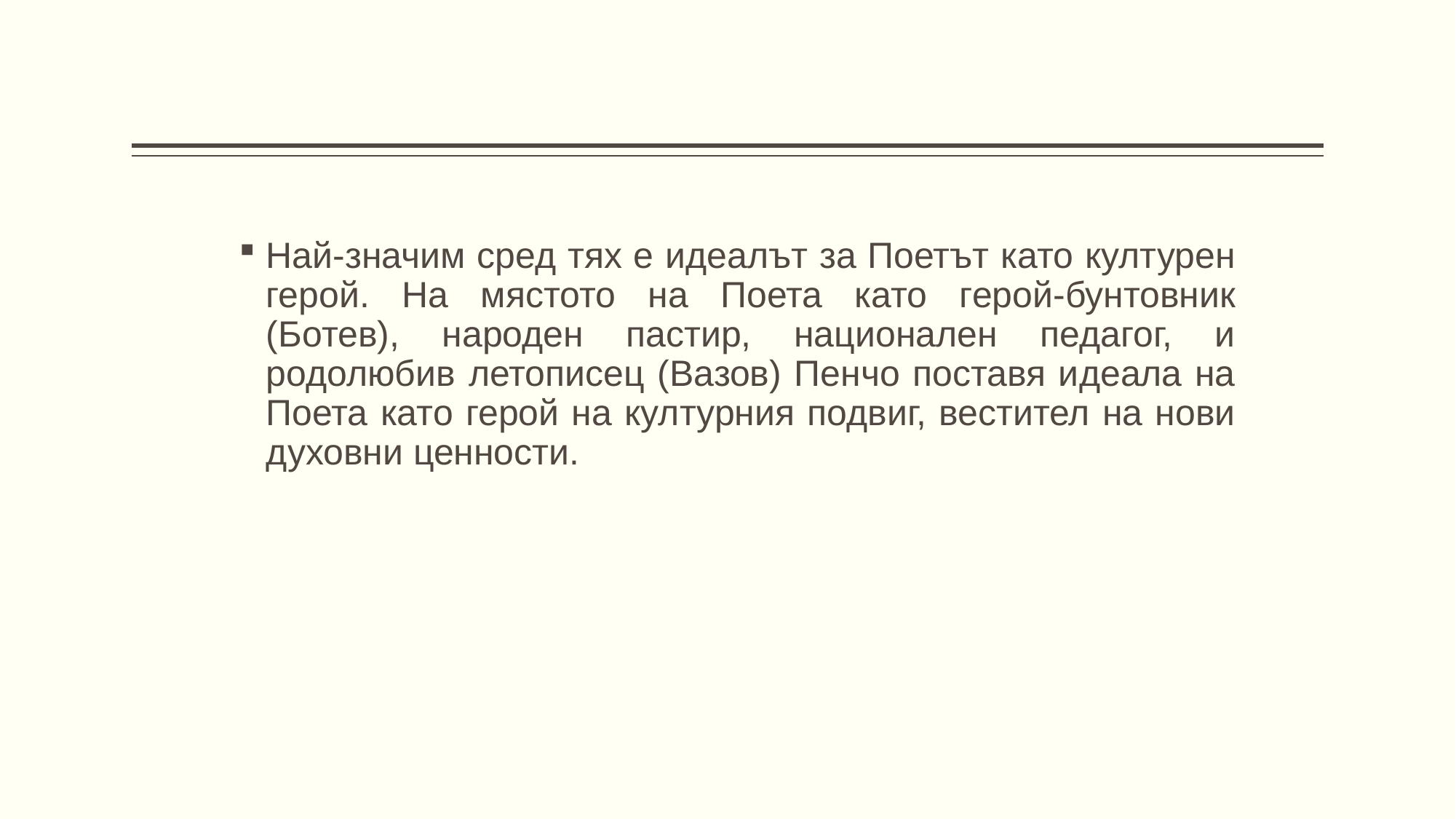

Най-значим сред тях е идеалът за Поетът като културен герой. На мястото на Поета като герой-бунтовник (Ботев), народен пастир, национален педагог, и родолюбив летописец (Вазов) Пенчо поставя идеала на Поета като герой на културния подвиг, вестител на нови духовни ценности.